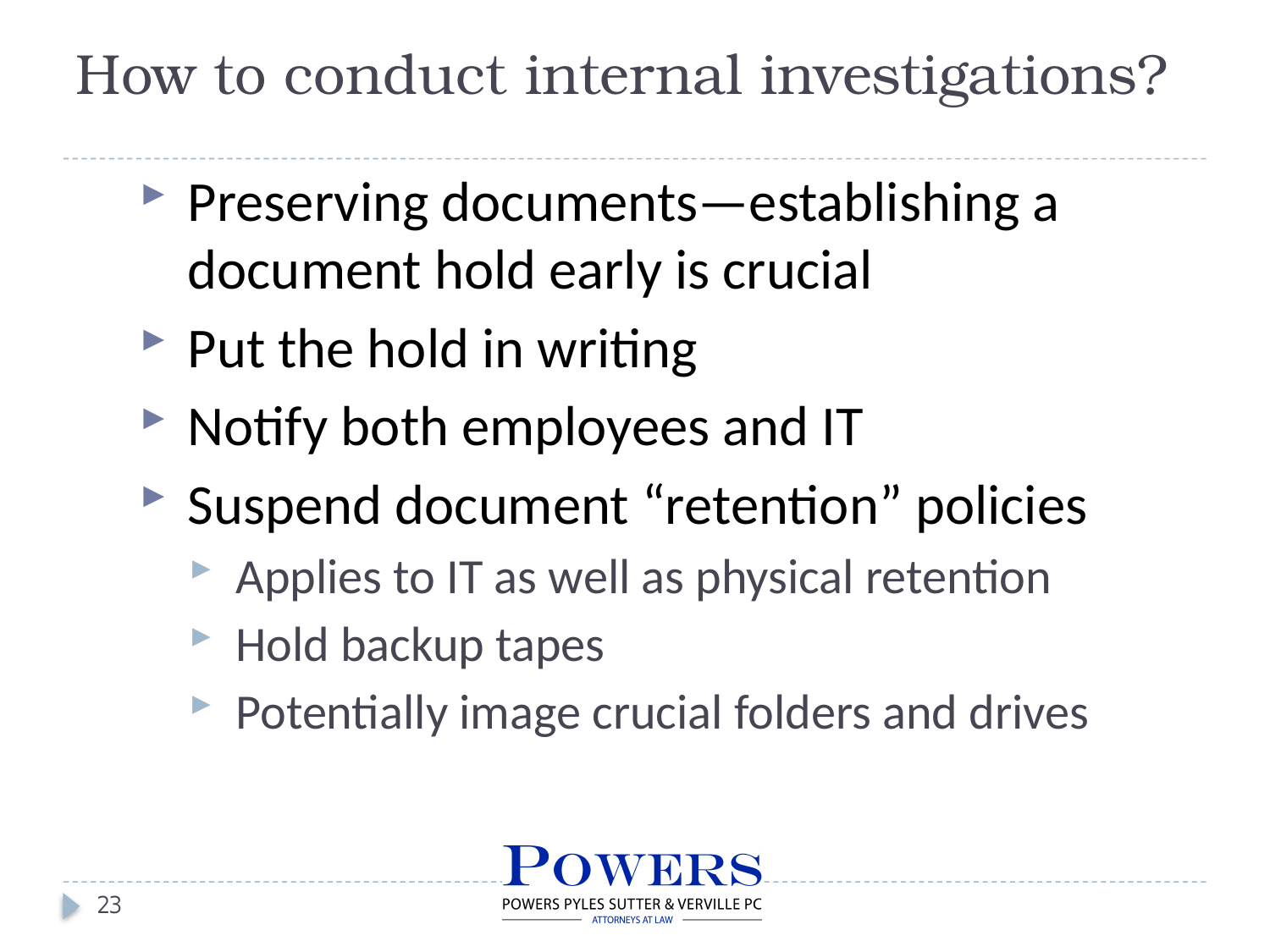

# How to conduct internal investigations?
Preserving documents—establishing a document hold early is crucial
Put the hold in writing
Notify both employees and IT
Suspend document “retention” policies
Applies to IT as well as physical retention
Hold backup tapes
Potentially image crucial folders and drives
23